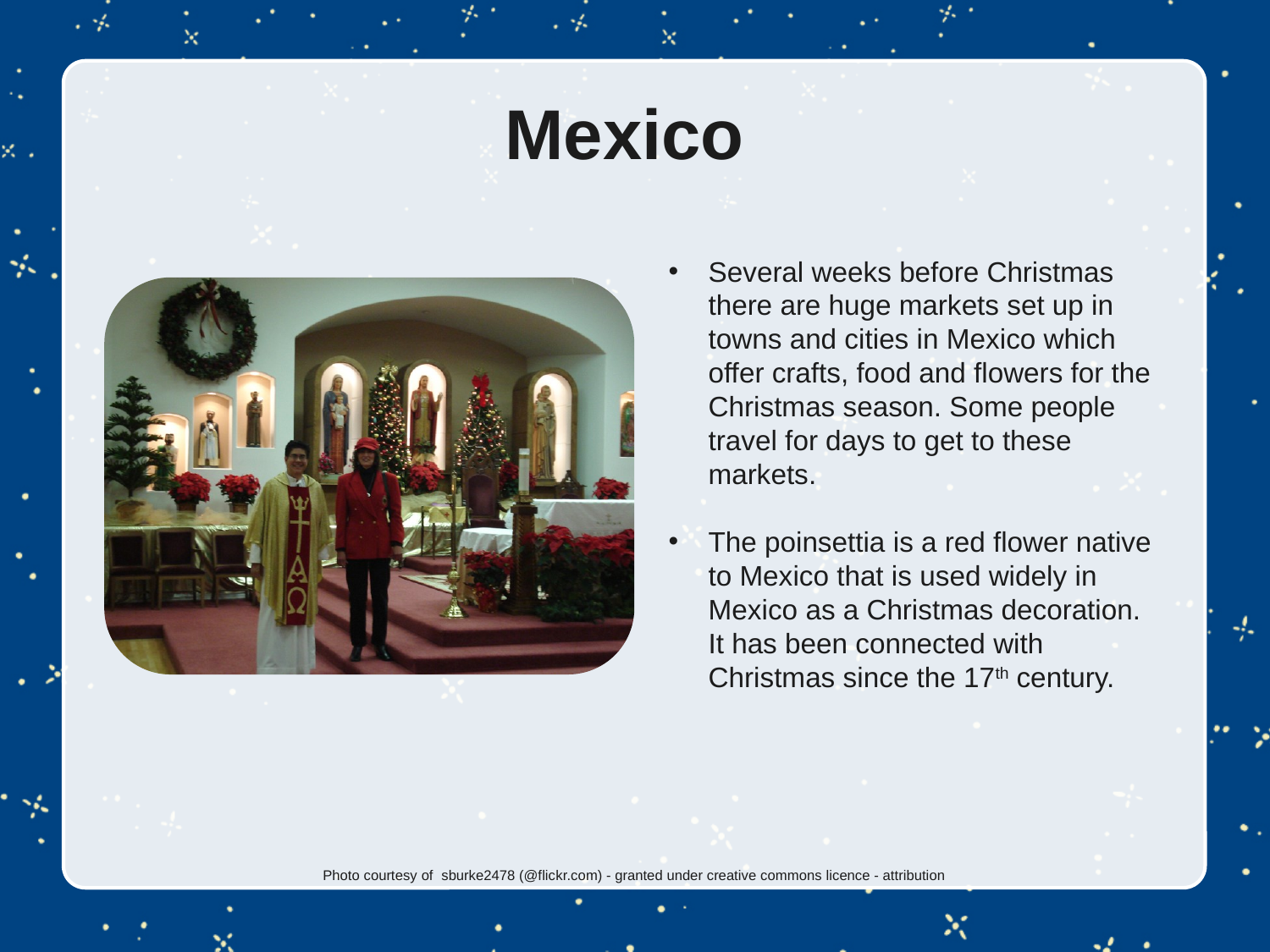

Mexico
Several weeks before Christmas there are huge markets set up in towns and cities in Mexico which offer crafts, food and flowers for the Christmas season. Some people travel for days to get to these markets.

The poinsettia is a red flower native to Mexico that is used widely in Mexico as a Christmas decoration. It has been connected with Christmas since the 17th century.

Photo courtesy of  sburke2478 (@flickr.com) - granted under creative commons licence - attribution